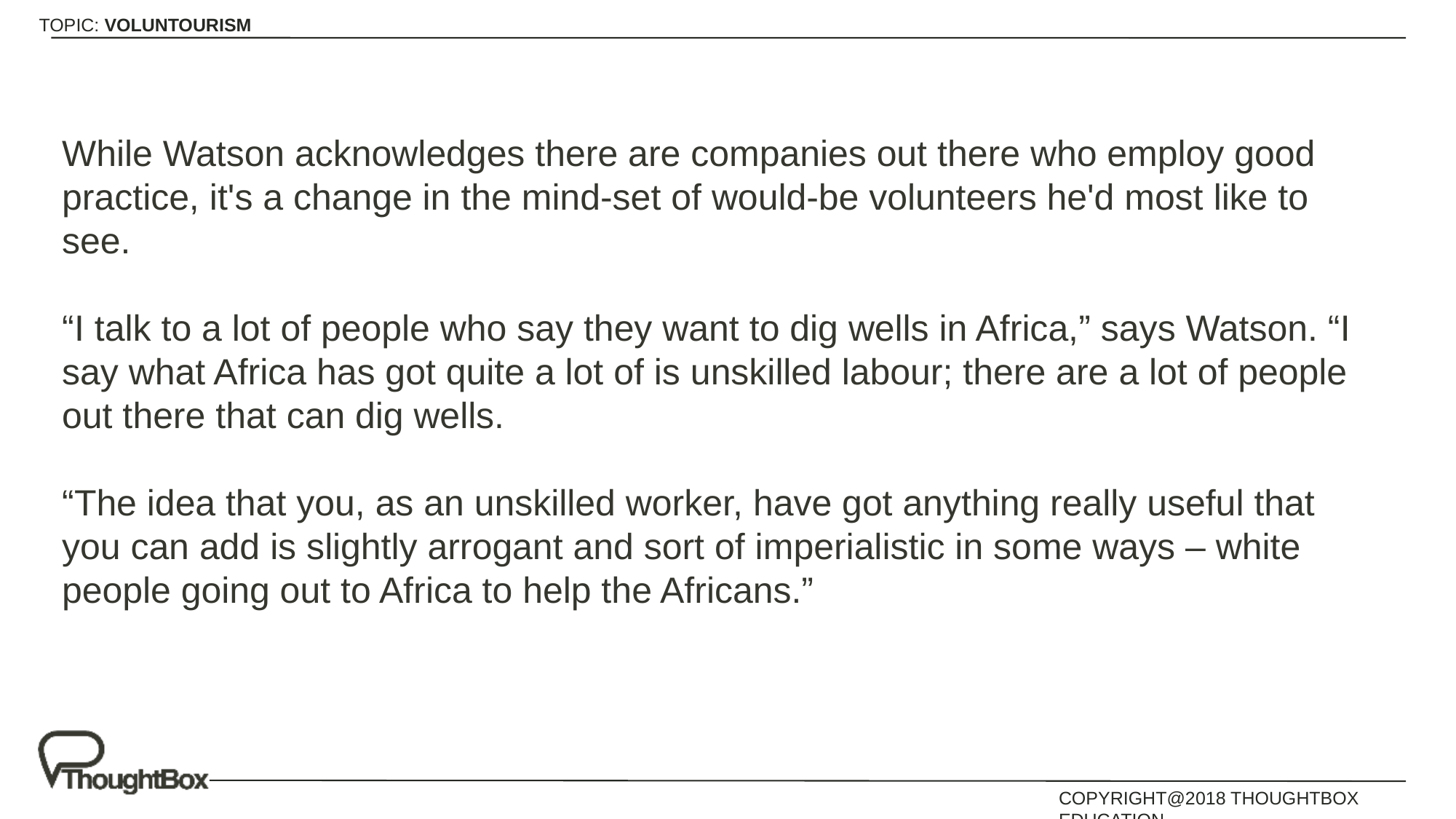

While Watson acknowledges there are companies out there who employ good practice, it's a change in the mind-set of would-be volunteers he'd most like to see.

“I talk to a lot of people who say they want to dig wells in Africa,” says Watson. “I say what Africa has got quite a lot of is unskilled labour; there are a lot of people out there that can dig wells.

“The idea that you, as an unskilled worker, have got anything really useful that you can add is slightly arrogant and sort of imperialistic in some ways – white people going out to Africa to help the Africans.”